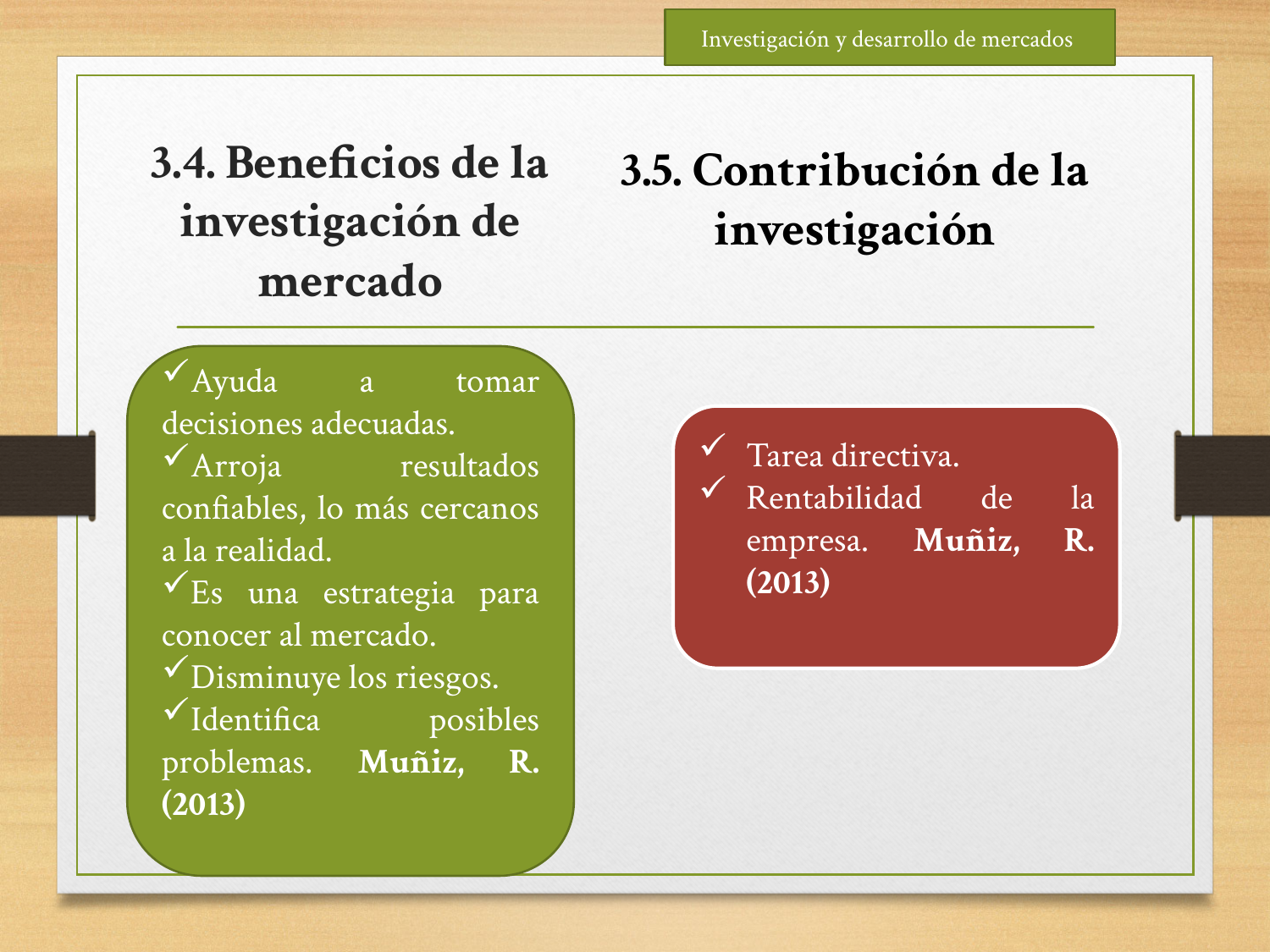

Investigación y desarrollo de mercados

3.5. Contribución de la investigación
# 3.4. Beneficios de la investigación de mercado
Ayuda a tomar decisiones adecuadas.
Arroja resultados confiables, lo más cercanos a la realidad.
Es una estrategia para conocer al mercado.
Disminuye los riesgos.
Identifica posibles problemas. Muñiz, R. (2013)

Tarea directiva.
Rentabilidad de la empresa. Muñiz, R. (2013)